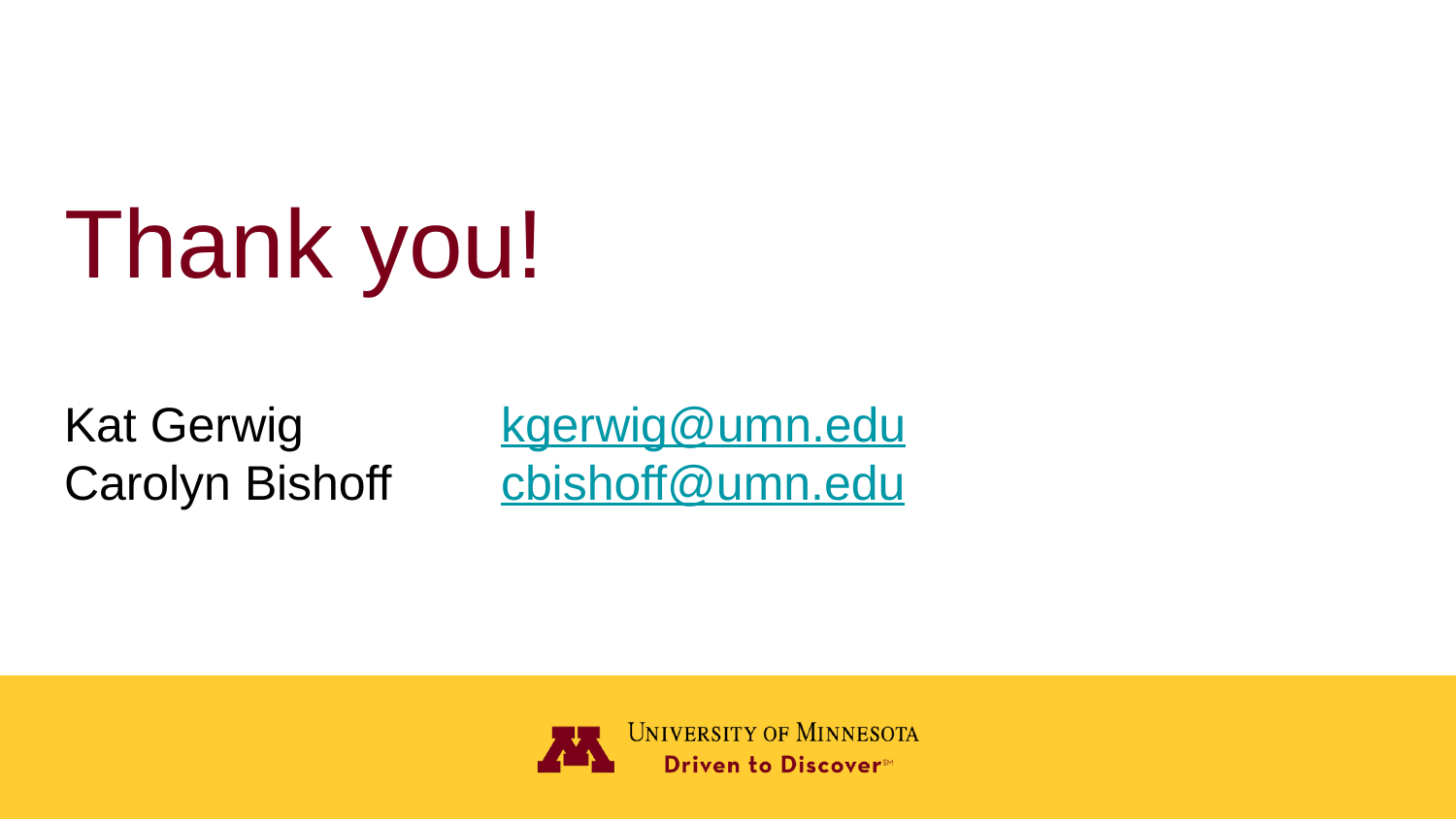

# Thank you!
Kat Gerwig		kgerwig@umn.edu
Carolyn Bishoff	cbishoff@umn.edu